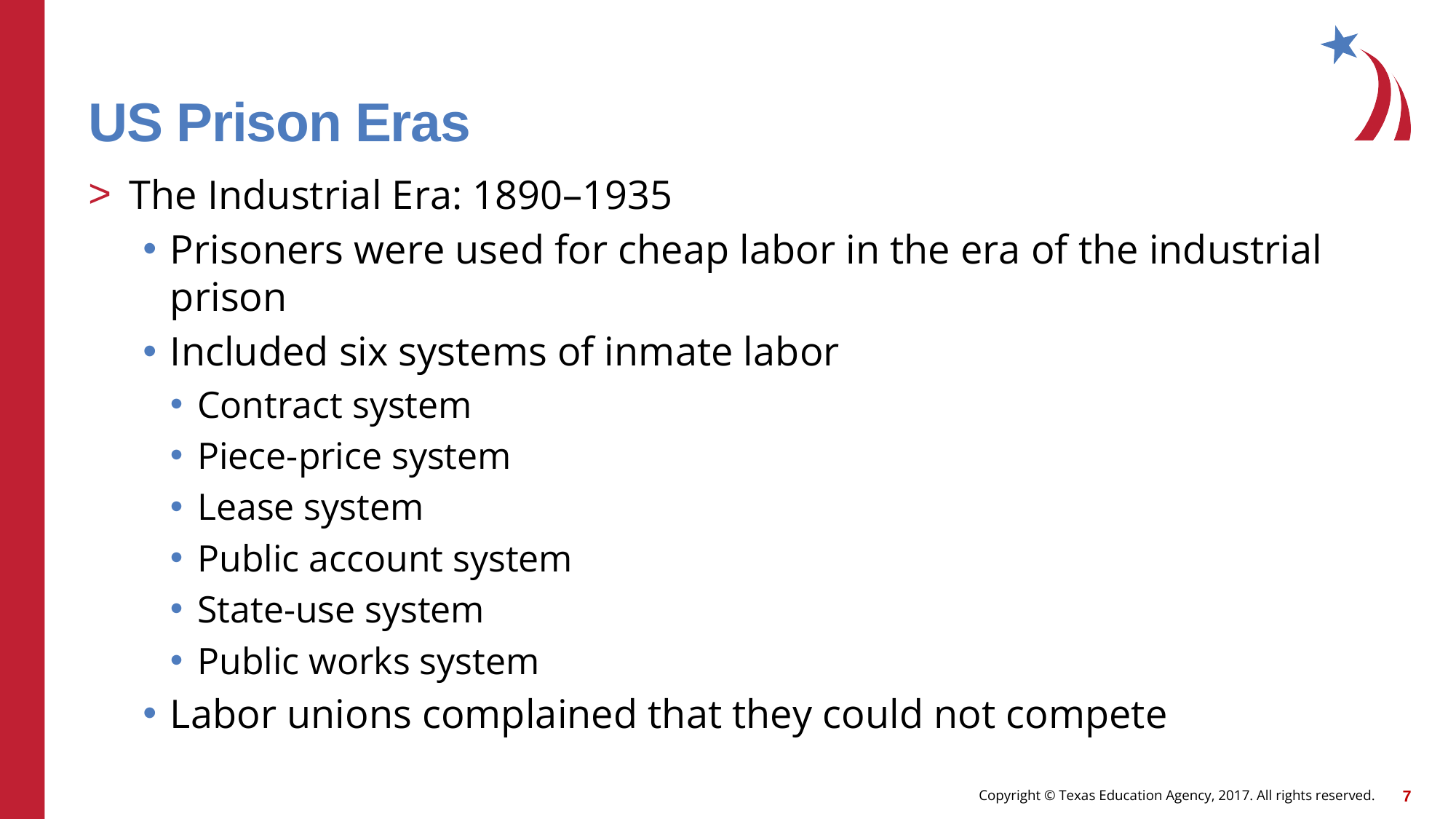

# US Prison Eras
The Industrial Era: 1890–1935
Prisoners were used for cheap labor in the era of the industrial prison
Included six systems of inmate labor
Contract system
Piece-price system
Lease system
Public account system
State-use system
Public works system
Labor unions complained that they could not compete